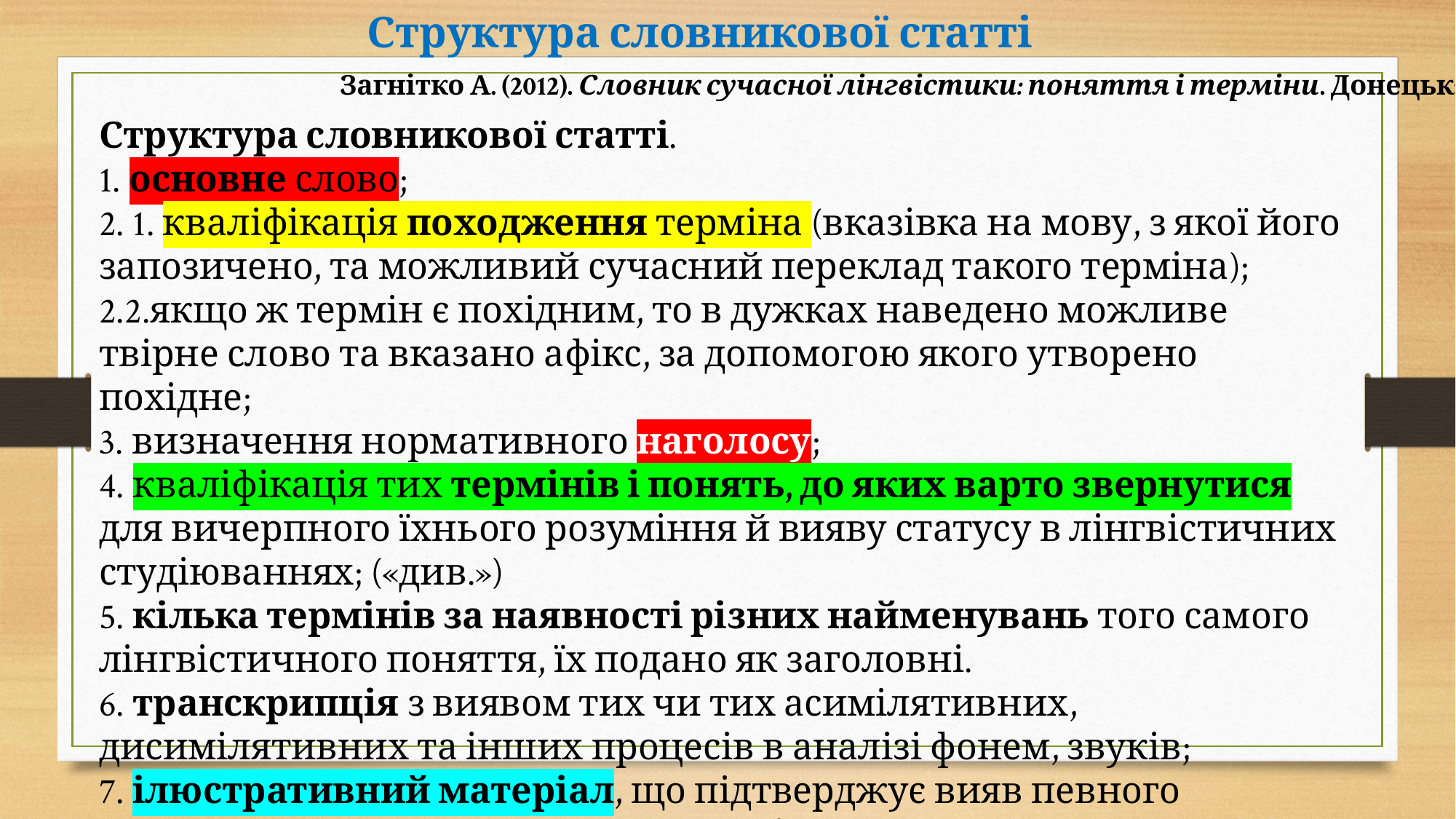

Структура словникової статті
Загнітко А. (2012). Словник сучасної лінгвістики: поняття і терміни. Донецьк: ДонНУ.
Структура словникової статті.
1. основне слово;
2. 1. кваліфікація походження терміна (вказівка на мову, з якої його запозичено, та можливий сучасний переклад такого терміна);
2.2.якщо ж термін є похідним, то в дужках наведено можливе твірне слово та вказано афікс, за допомогою якого утворено похідне;
3. визначення нормативного наголосу;
4. кваліфікація тих термінів і понять, до яких варто звернутися для вичерпного їхнього розуміння й вияву статусу в лінгвістичних студіюваннях; («див.»)
5. кілька термінів за наявності різних найменувань того самого лінгвістичного поняття, їх подано як заголовні.
6. транскрипція з виявом тих чи тих асимілятивних, дисимілятивних та інших процесів в аналізі фонем, звуків;
7. ілюстративний матеріал, що підтверджує вияв певного аналізованого мовного явища. (Загнітко, с. 7)